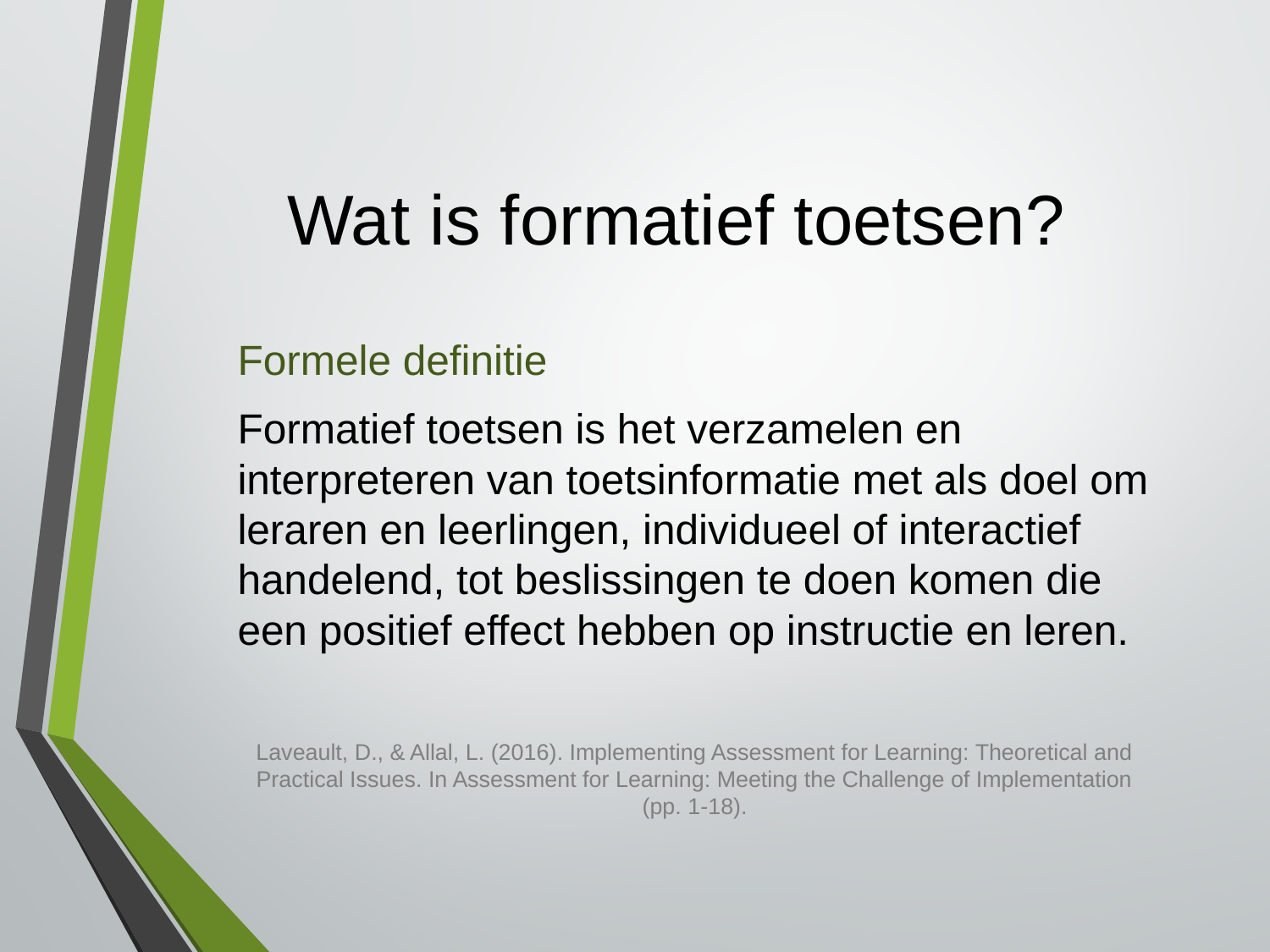

# Wat is formatief toetsen?

Formele definitie
Formatief toetsen is het verzamelen en interpreteren van toetsinformatie met als doel om leraren en leerlingen, individueel of interactief handelend, tot beslissingen te doen komen die een positief effect hebben op instructie en leren.

Laveault, D., & Allal, L. (2016). Implementing Assessment for Learning: Theoretical and Practical Issues. In Assessment for Learning: Meeting the Challenge of Implementation (pp. 1-18).